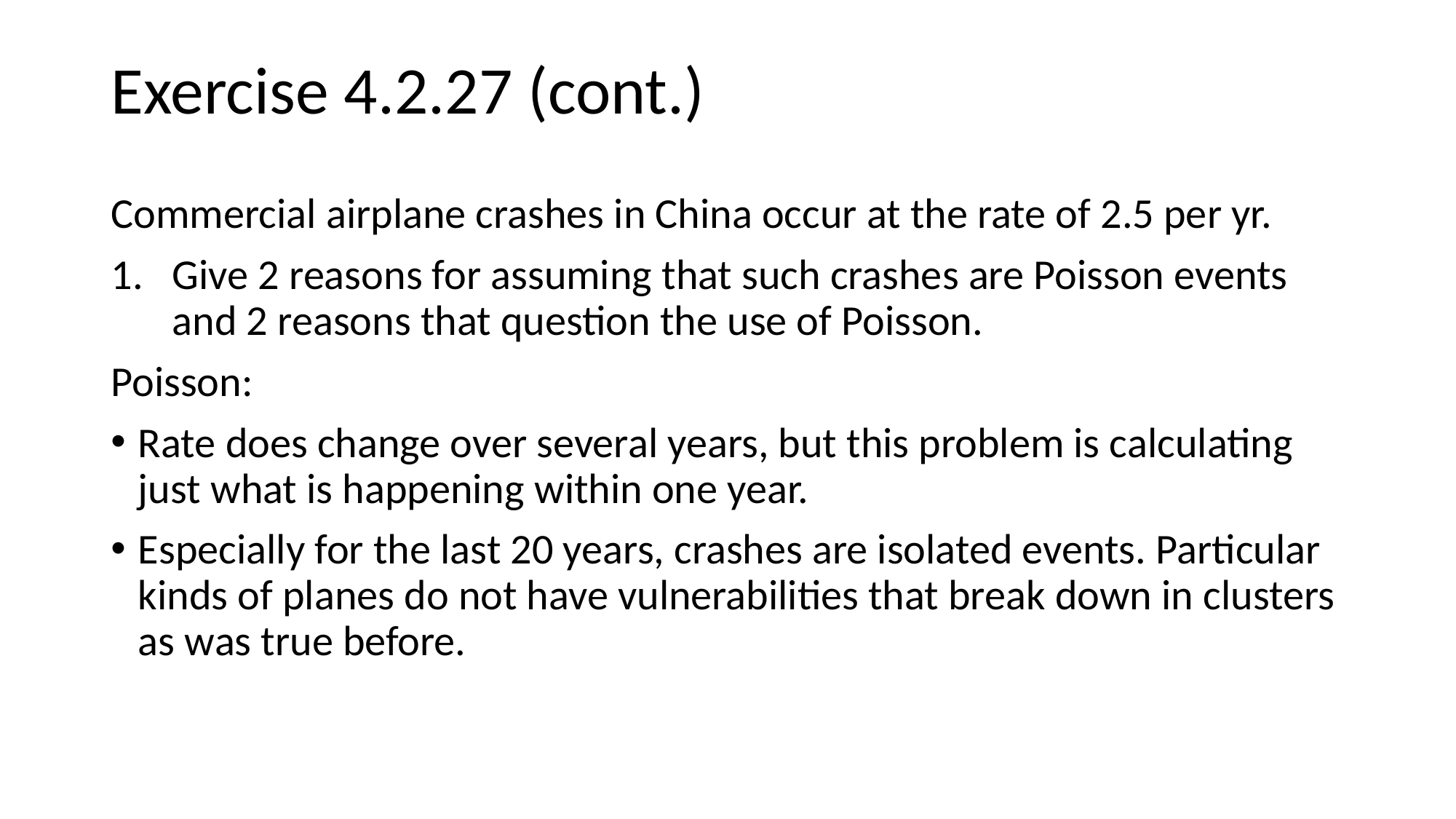

# Exercise 4.2.27 (cont.)
Commercial airplane crashes in China occur at the rate of 2.5 per yr.
Give 2 reasons for assuming that such crashes are Poisson events and 2 reasons that question the use of Poisson.
Poisson:
Rate does change over several years, but this problem is calculating just what is happening within one year.
Especially for the last 20 years, crashes are isolated events. Particular kinds of planes do not have vulnerabilities that break down in clusters as was true before.